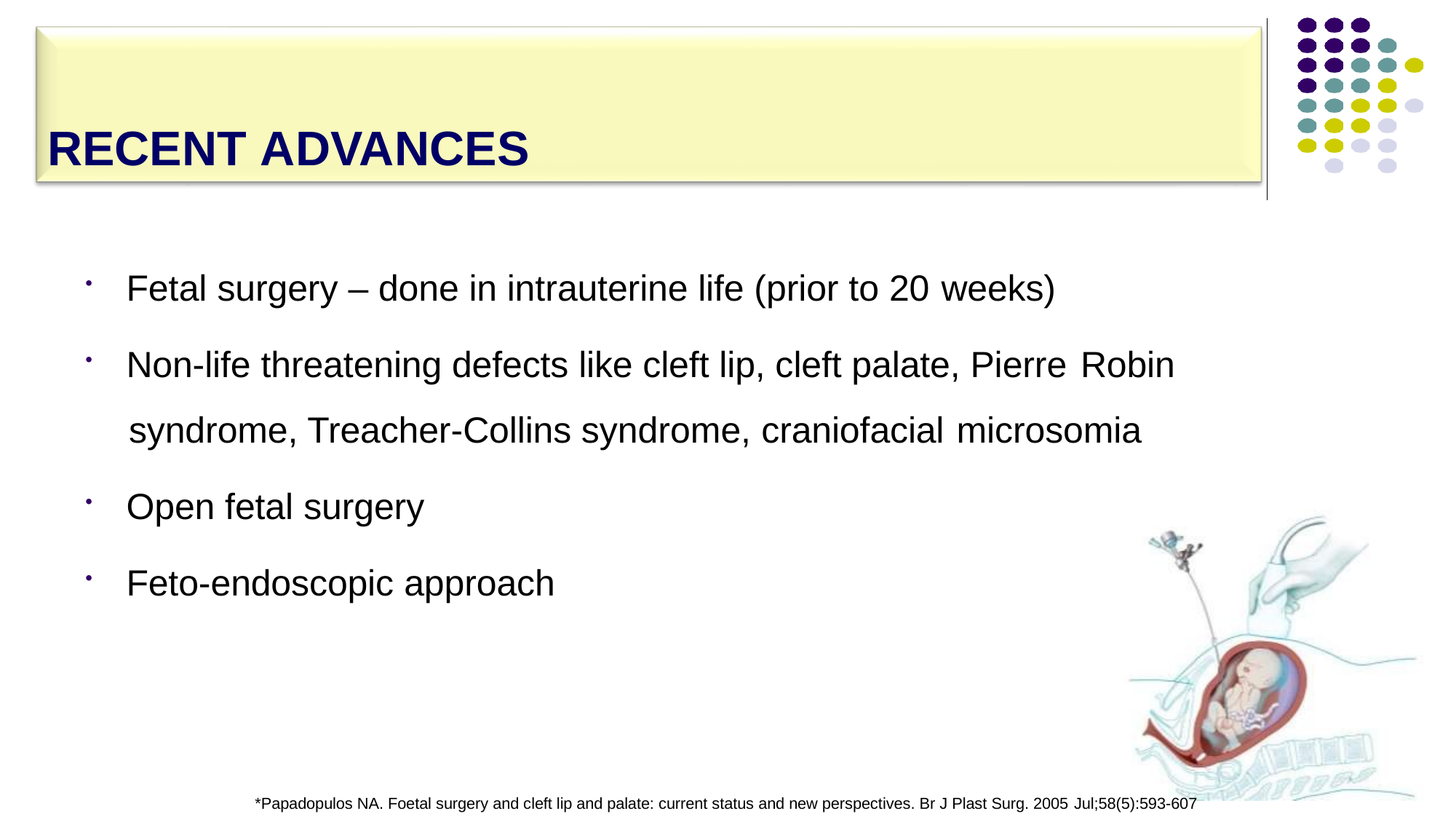

# RECENT ADVANCES
Fetal surgery – done in intrauterine life (prior to 20 weeks)
Non-life threatening defects like cleft lip, cleft palate, Pierre Robin
syndrome, Treacher-Collins syndrome, craniofacial microsomia
Open fetal surgery
Feto-endoscopic approach

127
*Papadopulos NA. Foetal surgery and cleft lip and palate: current status and new perspectives. Br J Plast Surg. 2005 Jul;58(5):593-607